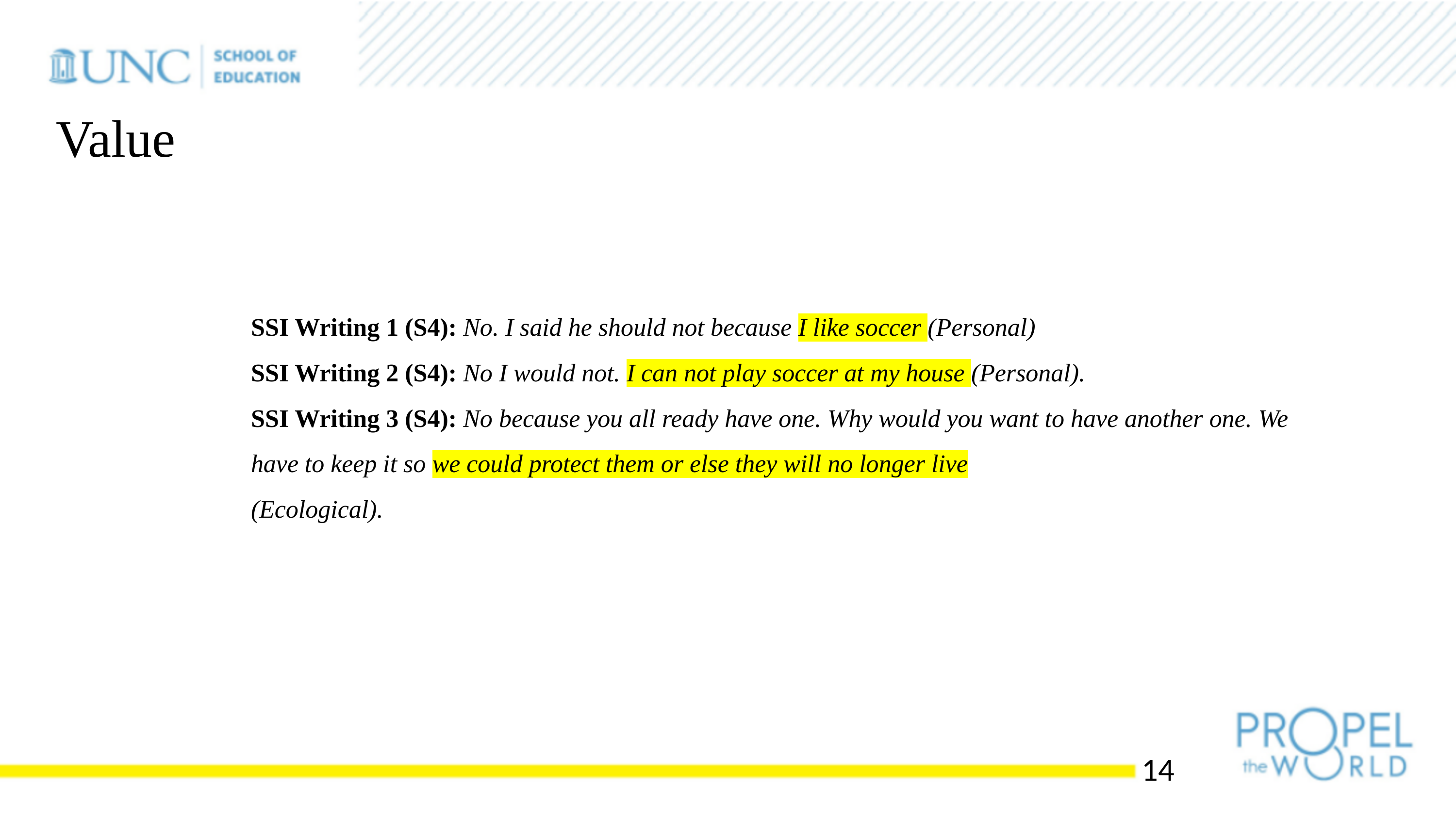

Value
SSI Writing 1 (S4): No. I said he should not because I like soccer (Personal)
SSI Writing 2 (S4): No I would not. I can not play soccer at my house (Personal).
SSI Writing 3 (S4): No because you all ready have one. Why would you want to have another one. We have to keep it so we could protect them or else they will no longer live
(Ecological).
14